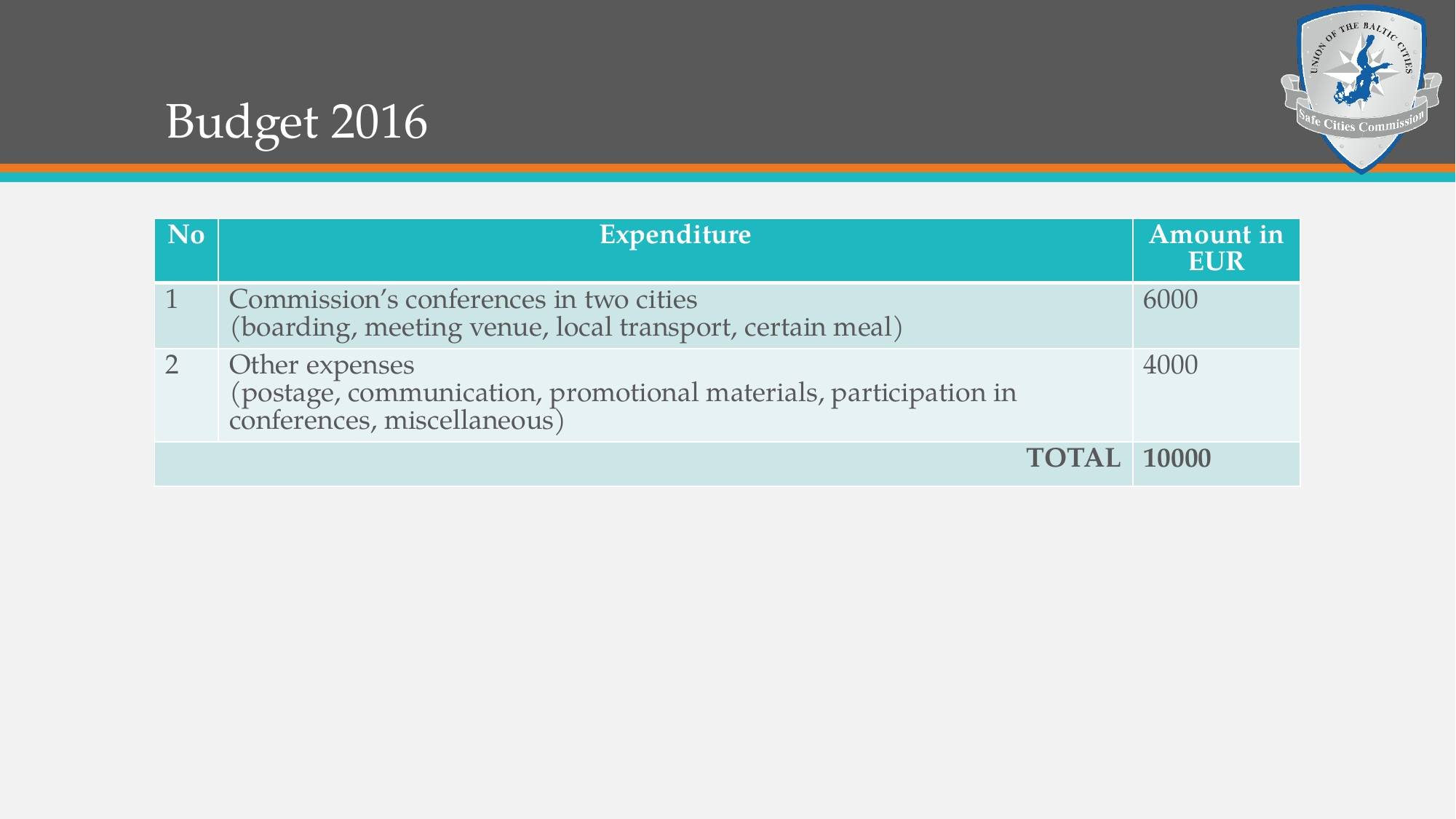

# Budget 2016
| No | Expenditure | Amount in EUR |
| --- | --- | --- |
| 1 | Commission’s conferences in two cities (boarding, meeting venue, local transport, certain meal) | 6000 |
| 2 | Other expenses (postage, communication, promotional materials, participation in conferences, miscellaneous) | 4000 |
| TOTAL |  | 10000 |